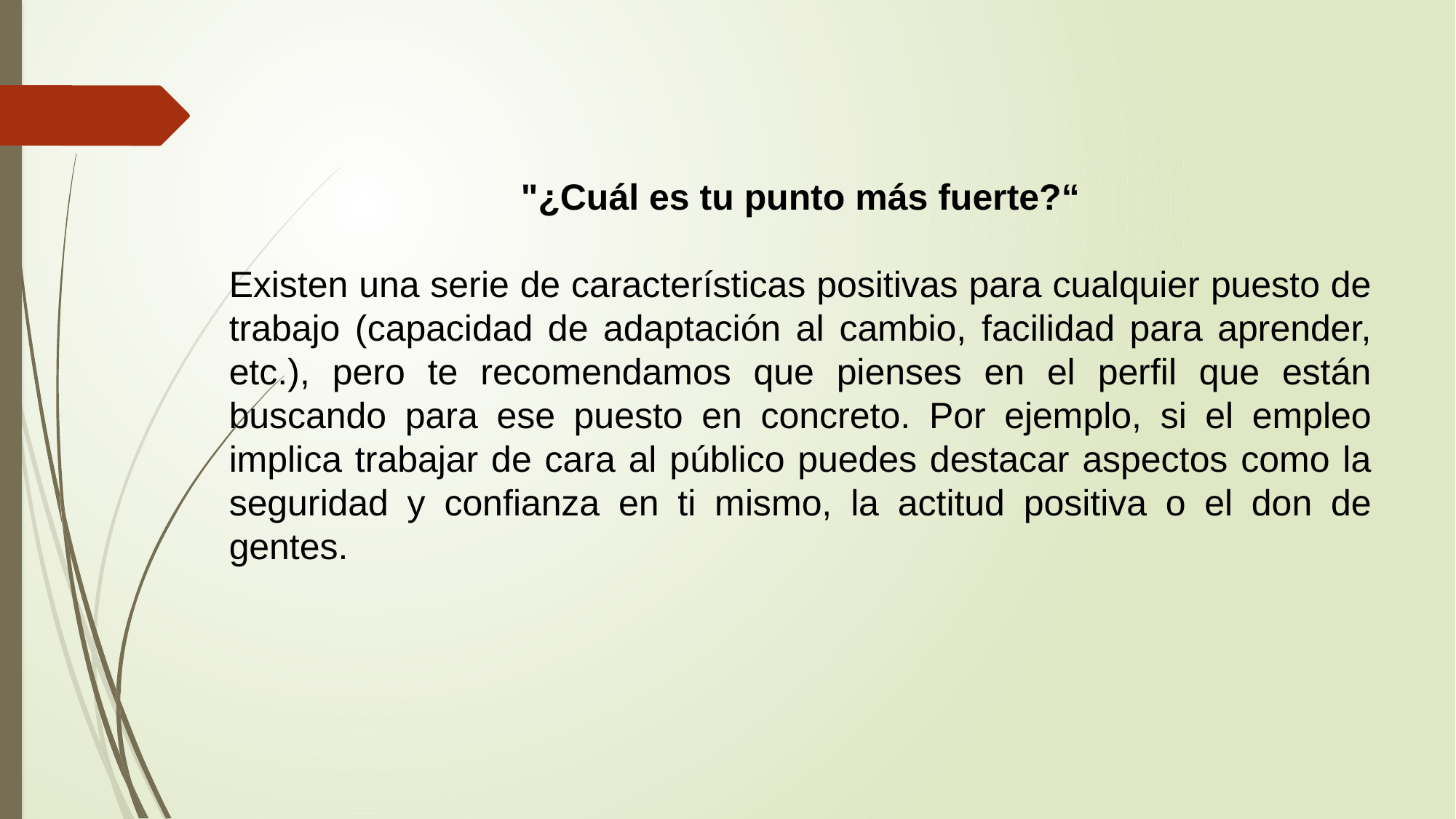

"¿Cuál es tu punto más fuerte?“

Existen una serie de características positivas para cualquier puesto de trabajo (capacidad de adaptación al cambio, facilidad para aprender, etc.), pero te recomendamos que pienses en el perfil que están buscando para ese puesto en concreto. Por ejemplo, si el empleo implica trabajar de cara al público puedes destacar aspectos como la seguridad y confianza en ti mismo, la actitud positiva o el don de gentes.